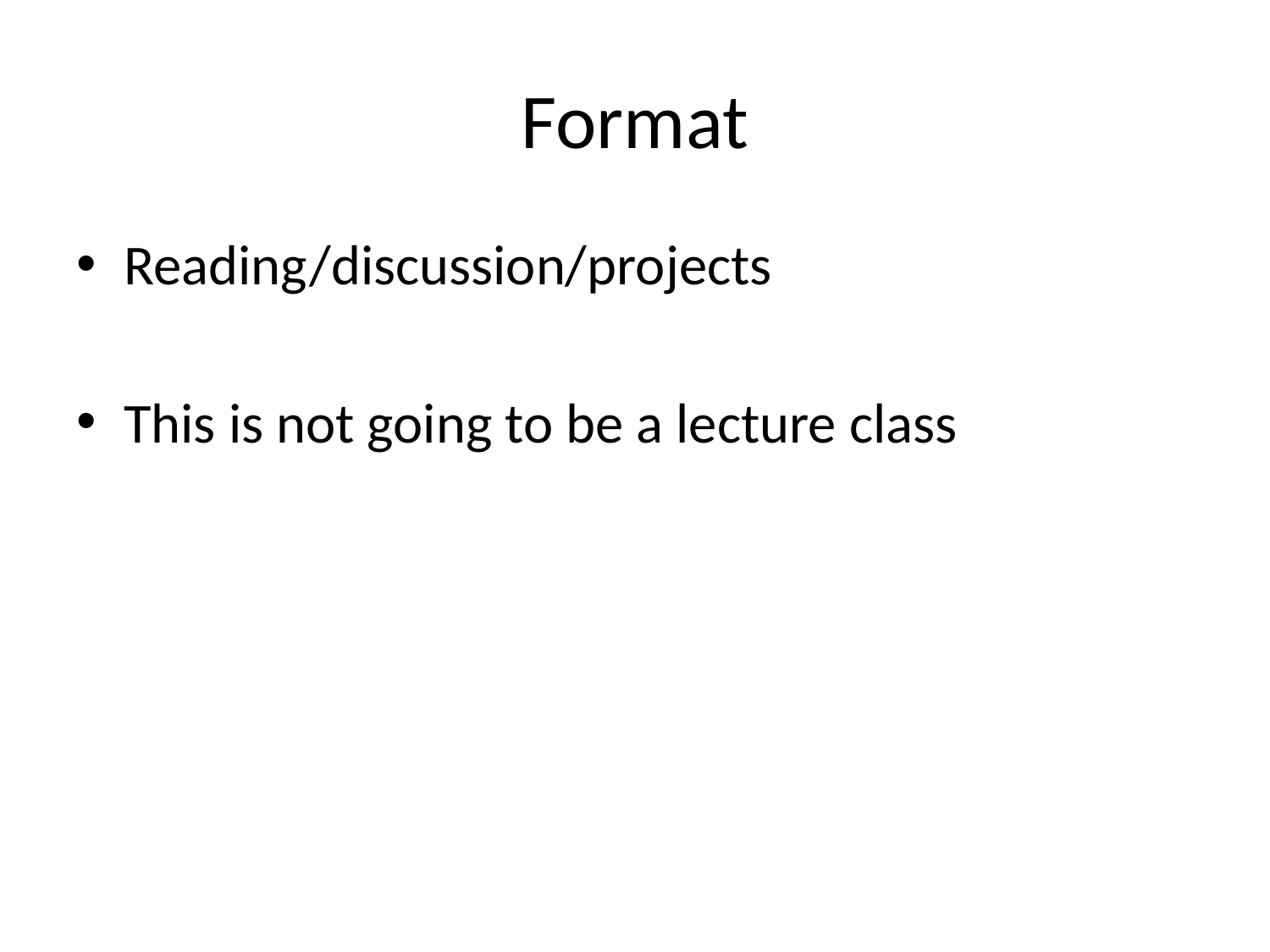

# Format
Reading/discussion/projects

This is not going to be a lecture class